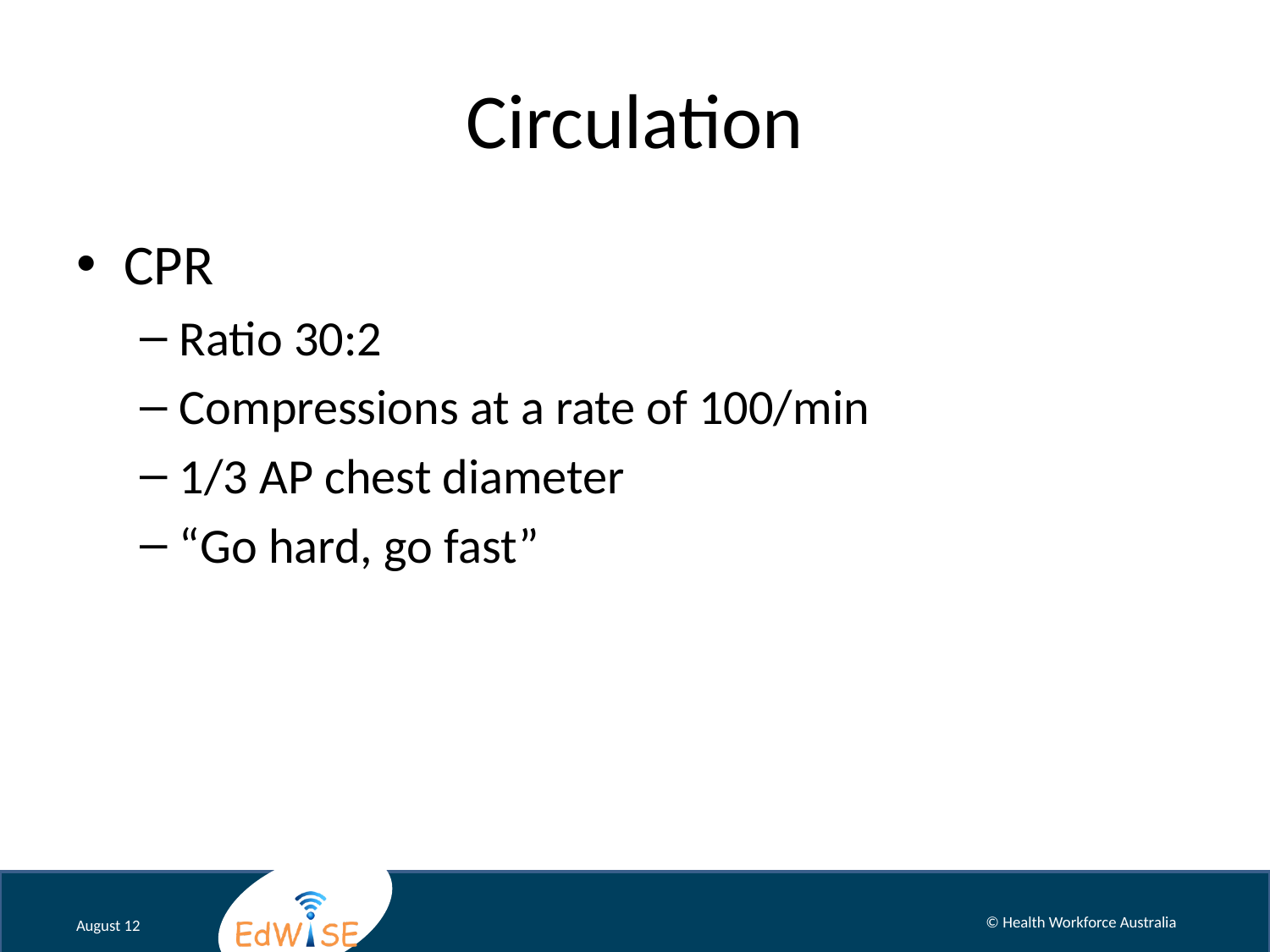

# Circulation
CPR
Ratio 30:2
Compressions at a rate of 100/min
1/3 AP chest diameter
“Go hard, go fast”

© Health Workforce Australia
August 12